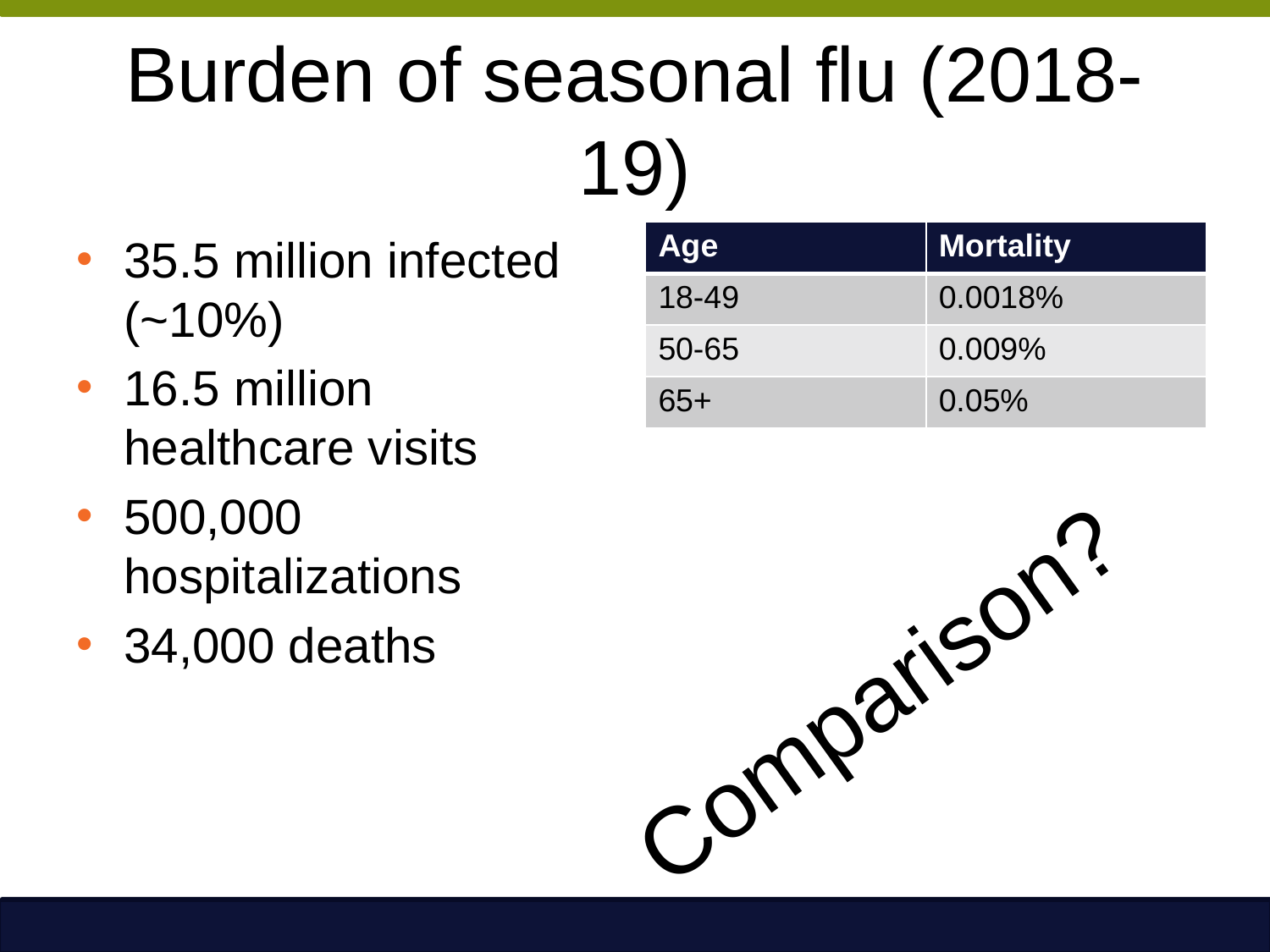

# Burden of seasonal flu (2018-19)
35.5 million infected (~10%)
16.5 million healthcare visits
500,000 hospitalizations
34,000 deaths
| Age | Mortality |
| --- | --- |
| 18-49 | 0.0018% |
| 50-65 | 0.009% |
| 65+ | 0.05% |
Comparison?